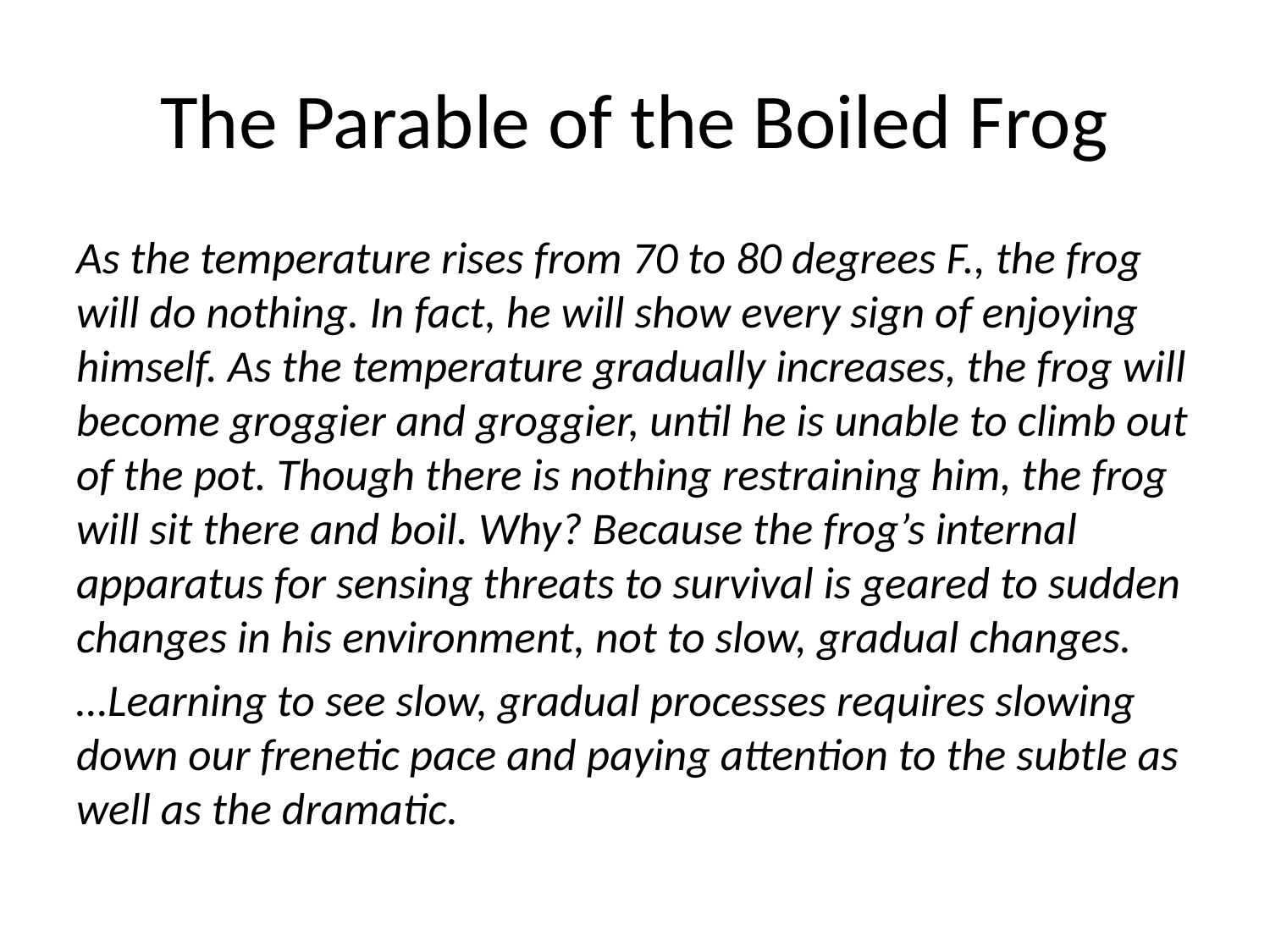

# The Parable of the Boiled Frog
As the temperature rises from 70 to 80 degrees F., the frog will do nothing. In fact, he will show every sign of enjoying himself. As the temperature gradually increases, the frog will become groggier and groggier, until he is unable to climb out of the pot. Though there is nothing restraining him, the frog will sit there and boil. Why? Because the frog’s internal apparatus for sensing threats to survival is geared to sudden changes in his environment, not to slow, gradual changes.
…Learning to see slow, gradual processes requires slowing down our frenetic pace and paying attention to the subtle as well as the dramatic.